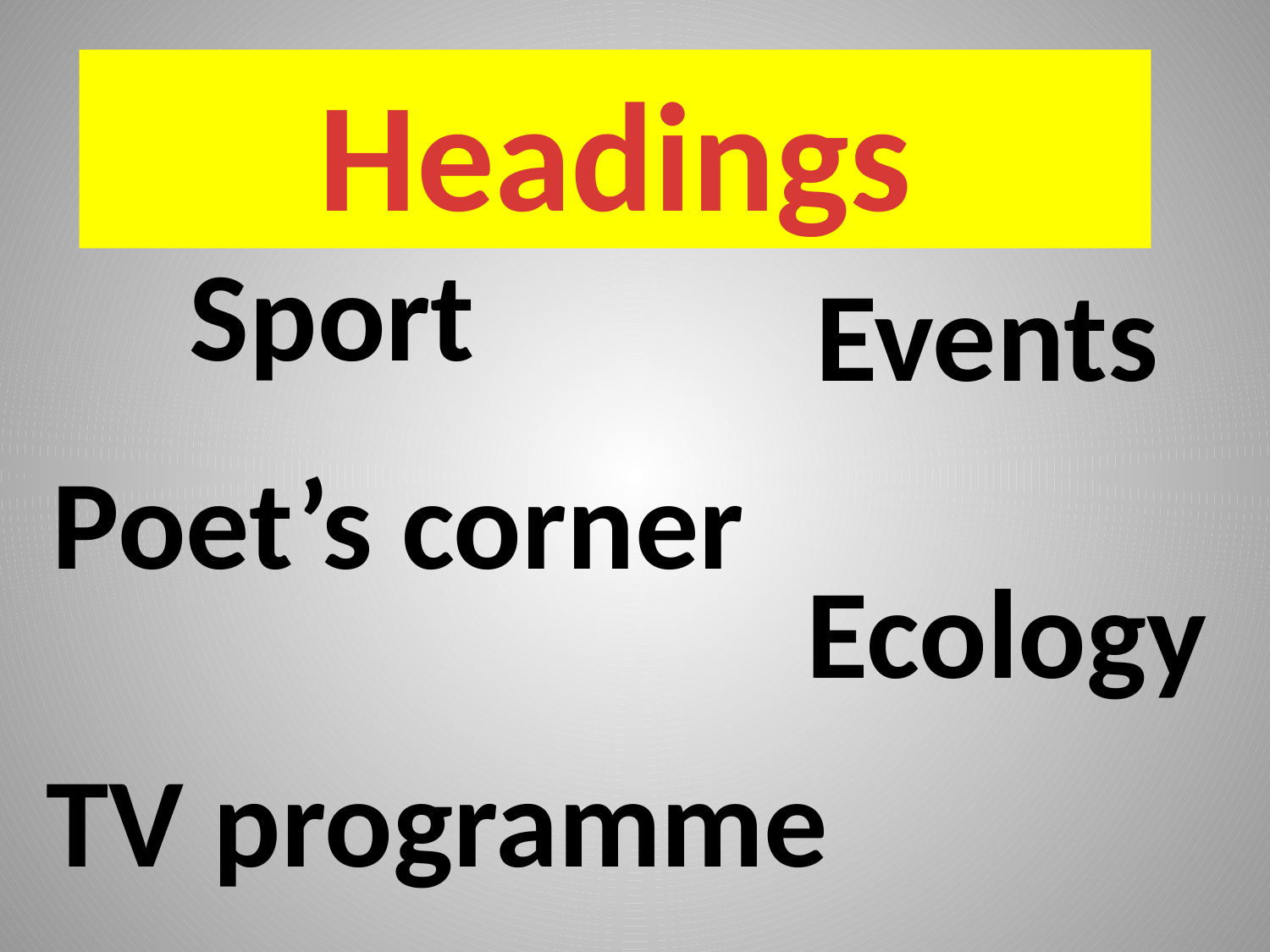

Headings
Sport
Events
Poet’s corner
Ecology
TV programme